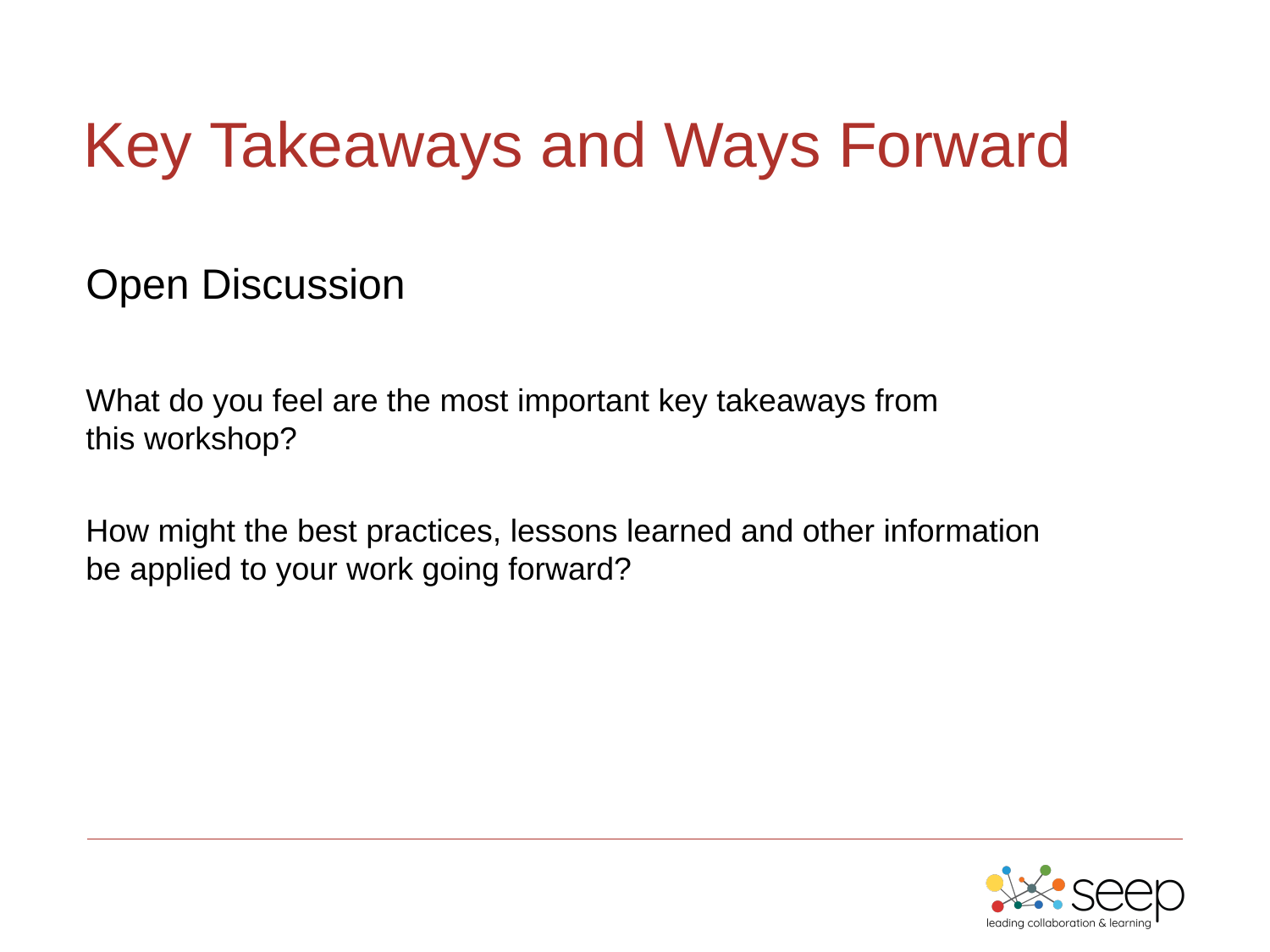

Key Takeaways and Ways Forward
Open Discussion
What do you feel are the most important key takeaways from
this workshop?

How might the best practices, lessons learned and other information
be applied to your work going forward?